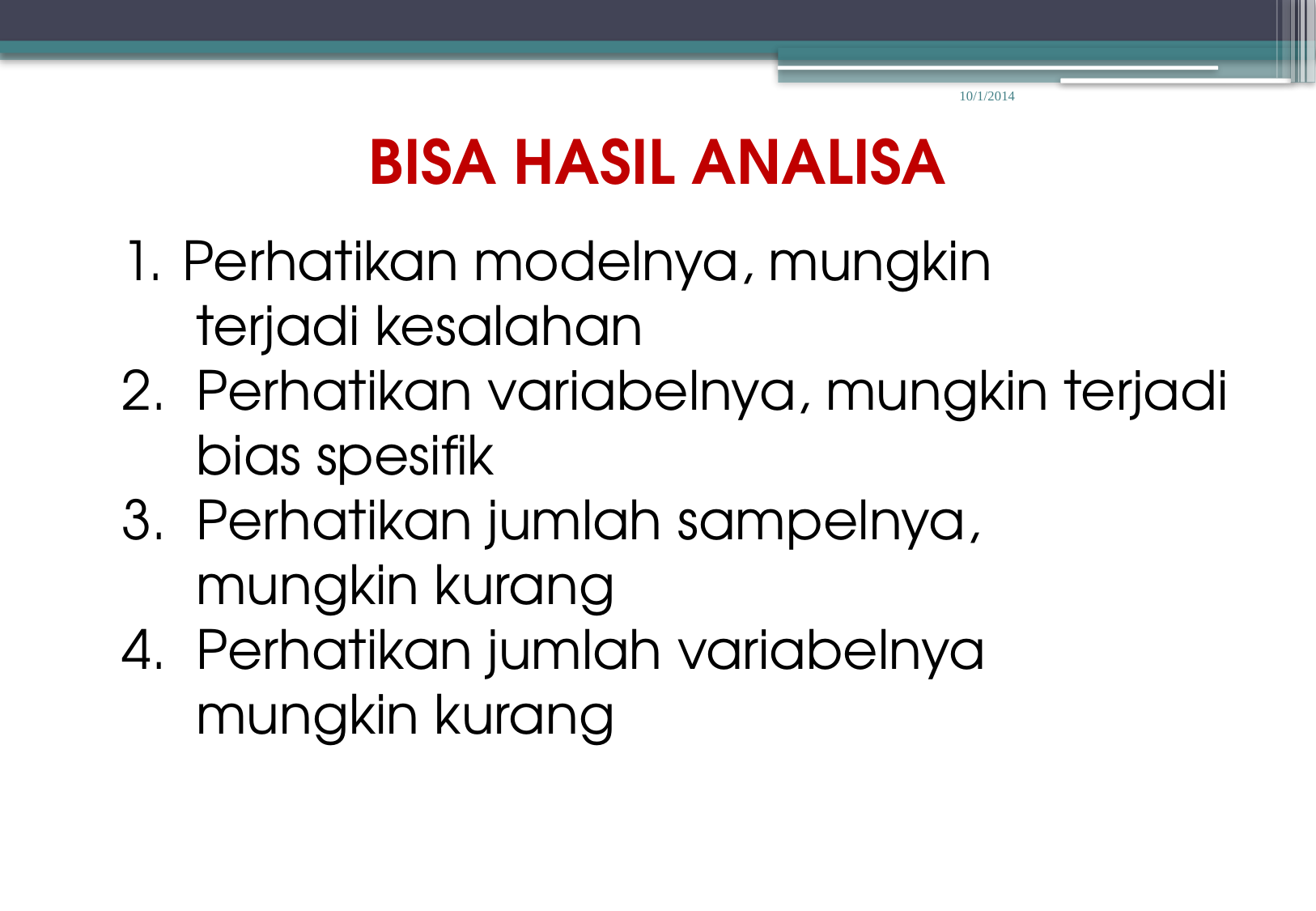

BISA HASIL ANALISA
10/1/2014
Perhatikan modelnya, mungkin
     terjadi kesalahan
2.  Perhatikan variabelnya, mungkin terjadi
     bias spesifik
3.  Perhatikan jumlah sampelnya,
     mungkin kurang
4.  Perhatikan jumlah variabelnya
     mungkin kurang